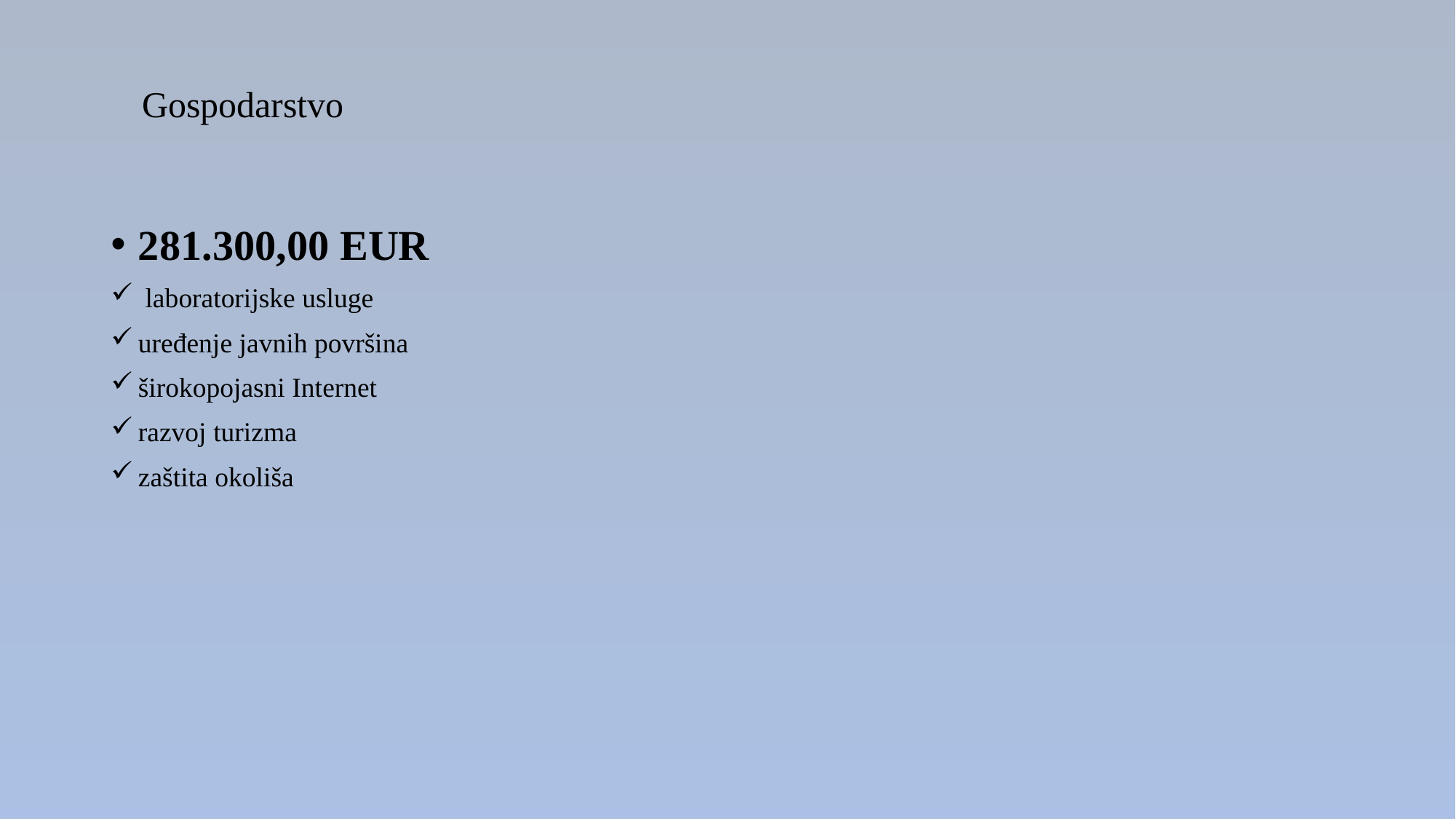

# Gospodarstvo
281.300,00 EUR
 laboratorijske usluge
uređenje javnih površina
širokopojasni Internet
razvoj turizma
zaštita okoliša